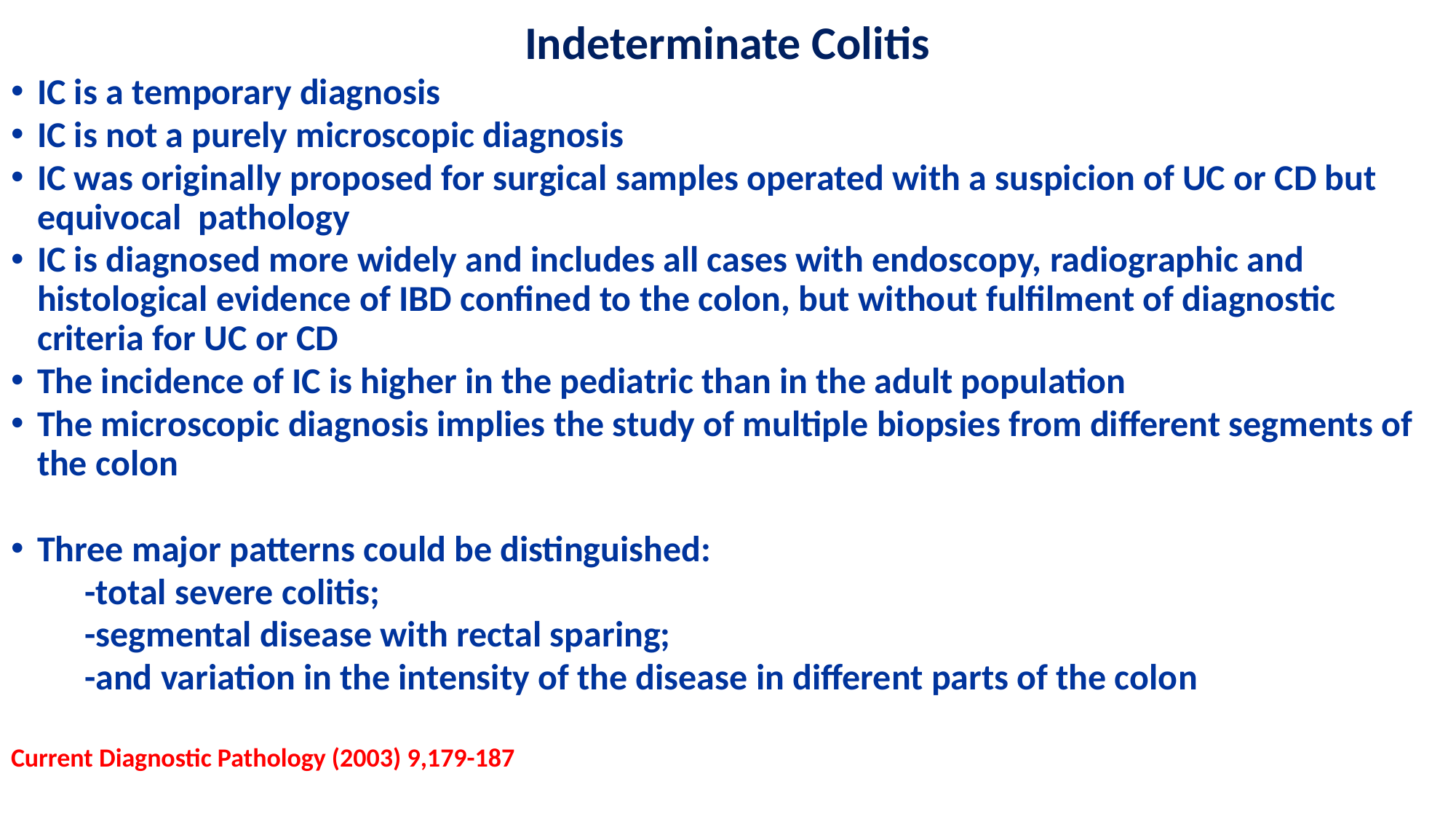

Indeterminate Colitis
IC is a temporary diagnosis
IC is not a purely microscopic diagnosis
IC was originally proposed for surgical samples operated with a suspicion of UC or CD but equivocal  pathology
IC is diagnosed more widely and includes all cases with endoscopy, radiographic and histological evidence of IBD confined to the colon, but without fulfilment of diagnostic criteria for UC or CD
The incidence of IC is higher in the pediatric than in the adult population
The microscopic diagnosis implies the study of multiple biopsies from different segments of the colon

Three major patterns could be distinguished:
         -total severe colitis;
         -segmental disease with rectal sparing;
         -and variation in the intensity of the disease in different parts of the colon

Current Diagnostic Pathology (2003) 9,179-187